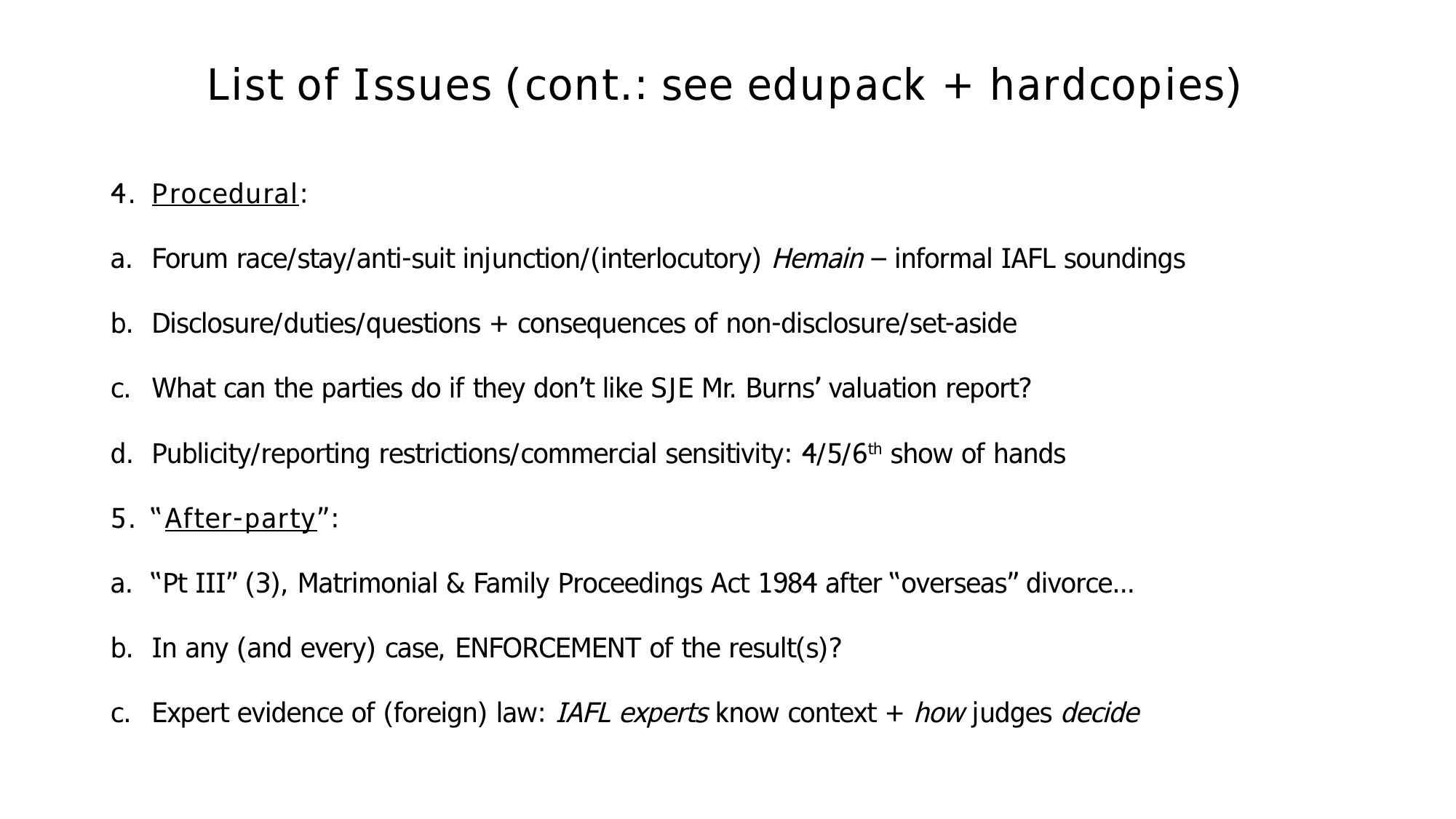

# List of Issues (cont.: see edupack + hardcopies)
Procedural:
Forum race/stay/anti-suit injunction/(interlocutory) Hemain – informal IAFL soundings
Disclosure/duties/questions + consequences of non-disclosure/set-aside
What can the parties do if they don’t like SJE Mr. Burns’ valuation report?
Publicity/reporting restrictions/commercial sensitivity: 4/5/6th show of hands
“After-party”:
“Pt III” (3), Matrimonial & Family Proceedings Act 1984 after “overseas” divorce…
In any (and every) case, ENFORCEMENT of the result(s)?
Expert evidence of (foreign) law: IAFL experts know context + how judges decide